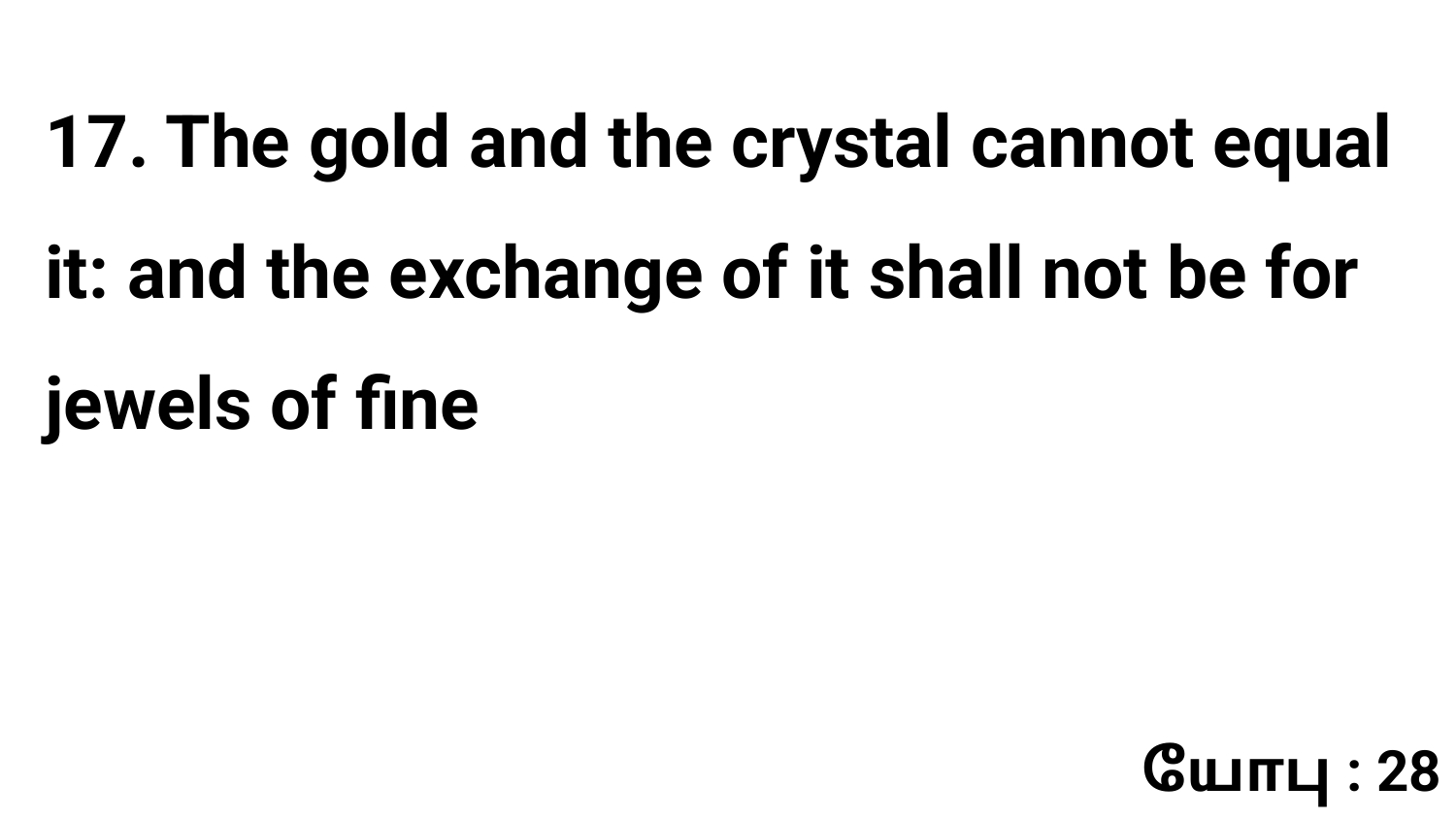

17. The gold and the crystal cannot equal it: and the exchange of it shall not be for jewels of fine
யோபு : 28